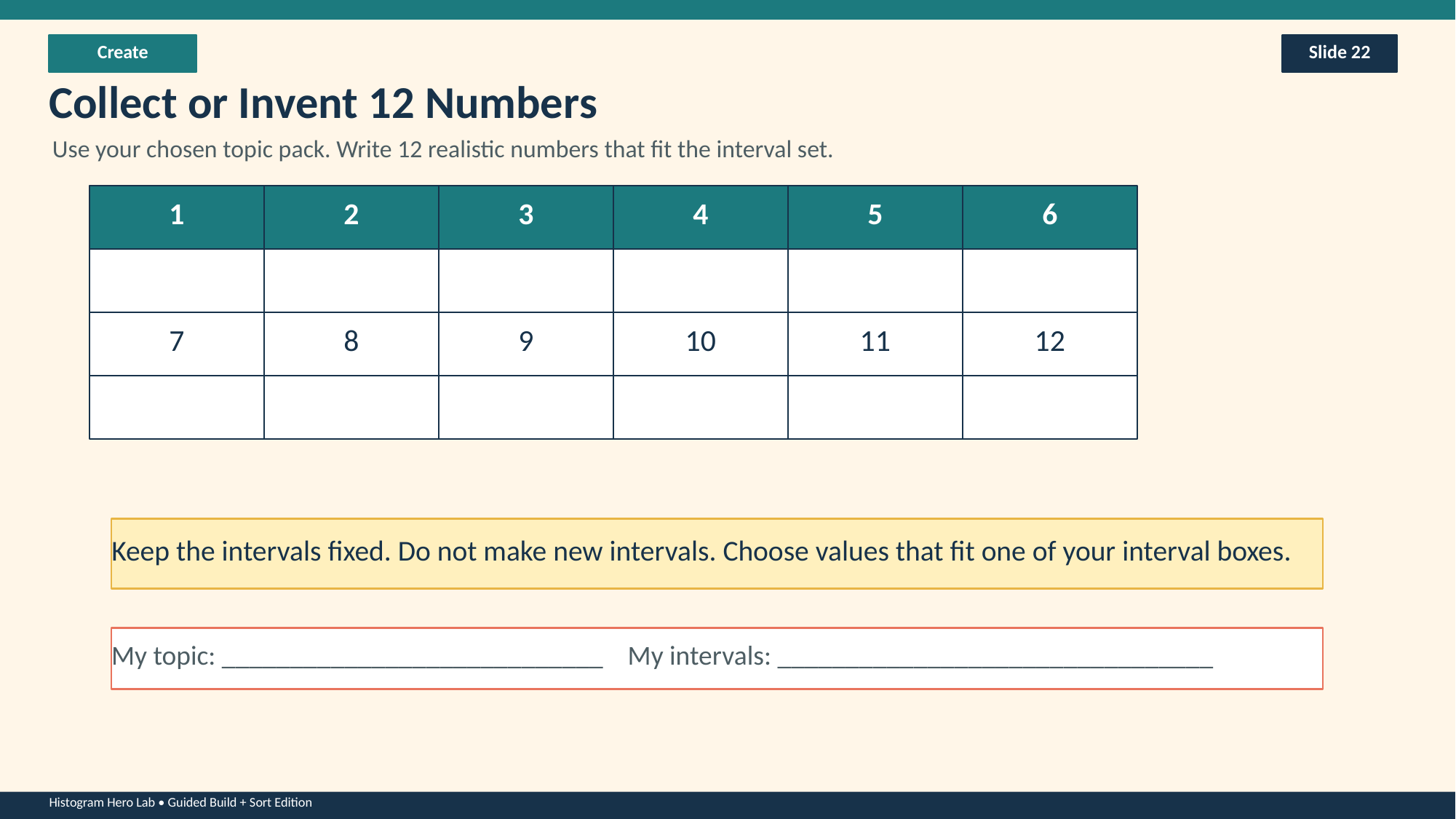

Create
Slide 22
Collect or Invent 12 Numbers
Use your chosen topic pack. Write 12 realistic numbers that fit the interval set.
1
2
3
4
5
6

7
8
9
10
11
12

Keep the intervals fixed. Do not make new intervals. Choose values that fit one of your interval boxes.
My topic: ____________________________    My intervals: ________________________________

Histogram Hero Lab • Guided Build + Sort Edition